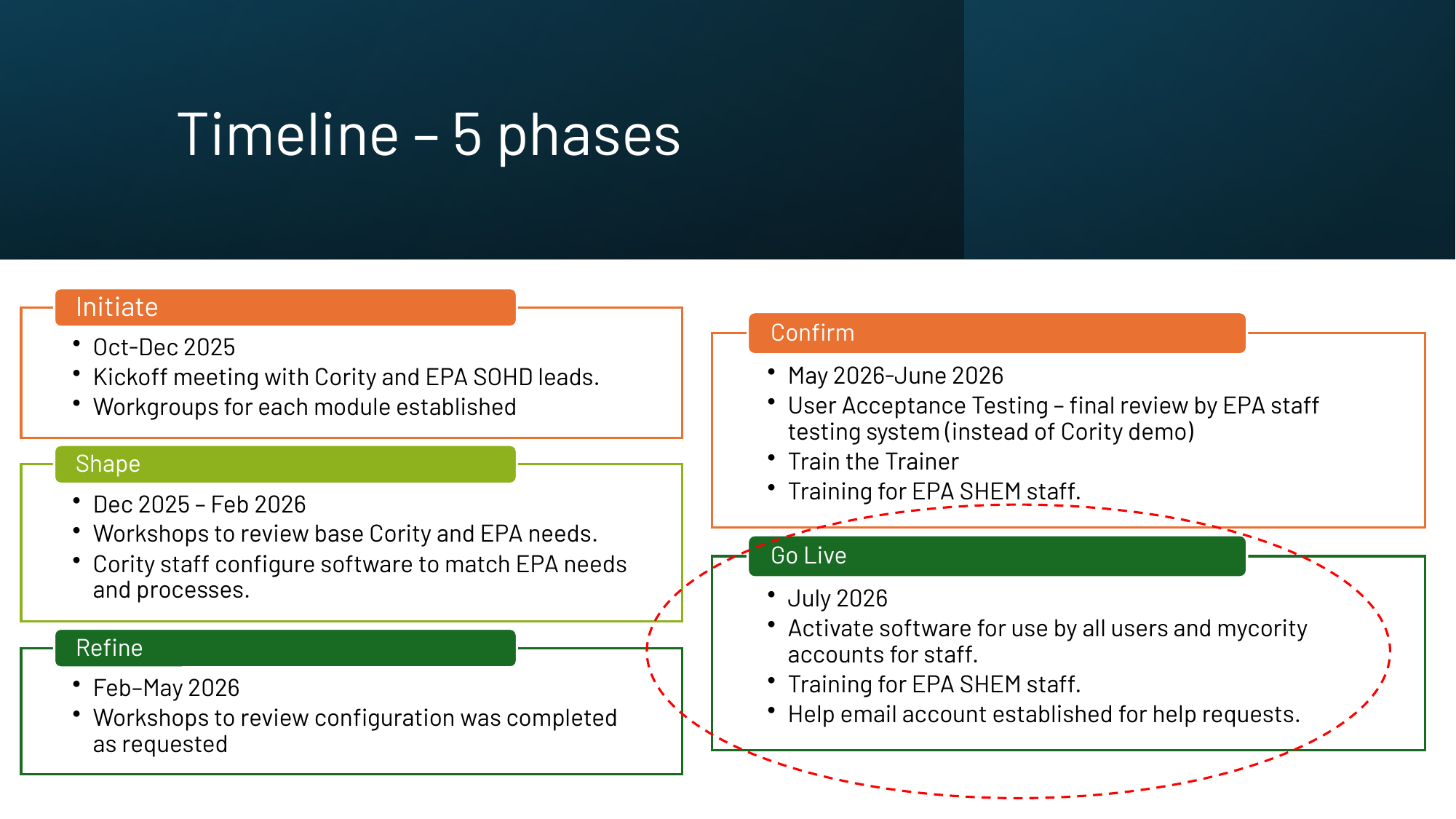

# Timeline – 5 phases
Oct-Dec 2025
Kickoff meeting with Cority and EPA SOHD leads.
Workgroups for each module established
Initiate
Dec 2025 – Feb 2026
Workshops to review base Cority and EPA needs.
Cority staff configure software to match EPA needs and processes.
Shape
Feb–May 2026
Workshops to review configuration was completed as requested
Refine
May 2026-June 2026
User Acceptance Testing – final review by EPA staff testing system (instead of Cority demo)
Train the Trainer
Training for EPA SHEM staff.
Confirm
July 2026
Activate software for use by all users and mycority accounts for staff.
Training for EPA SHEM staff.
Help email account established for help requests.
Go Live